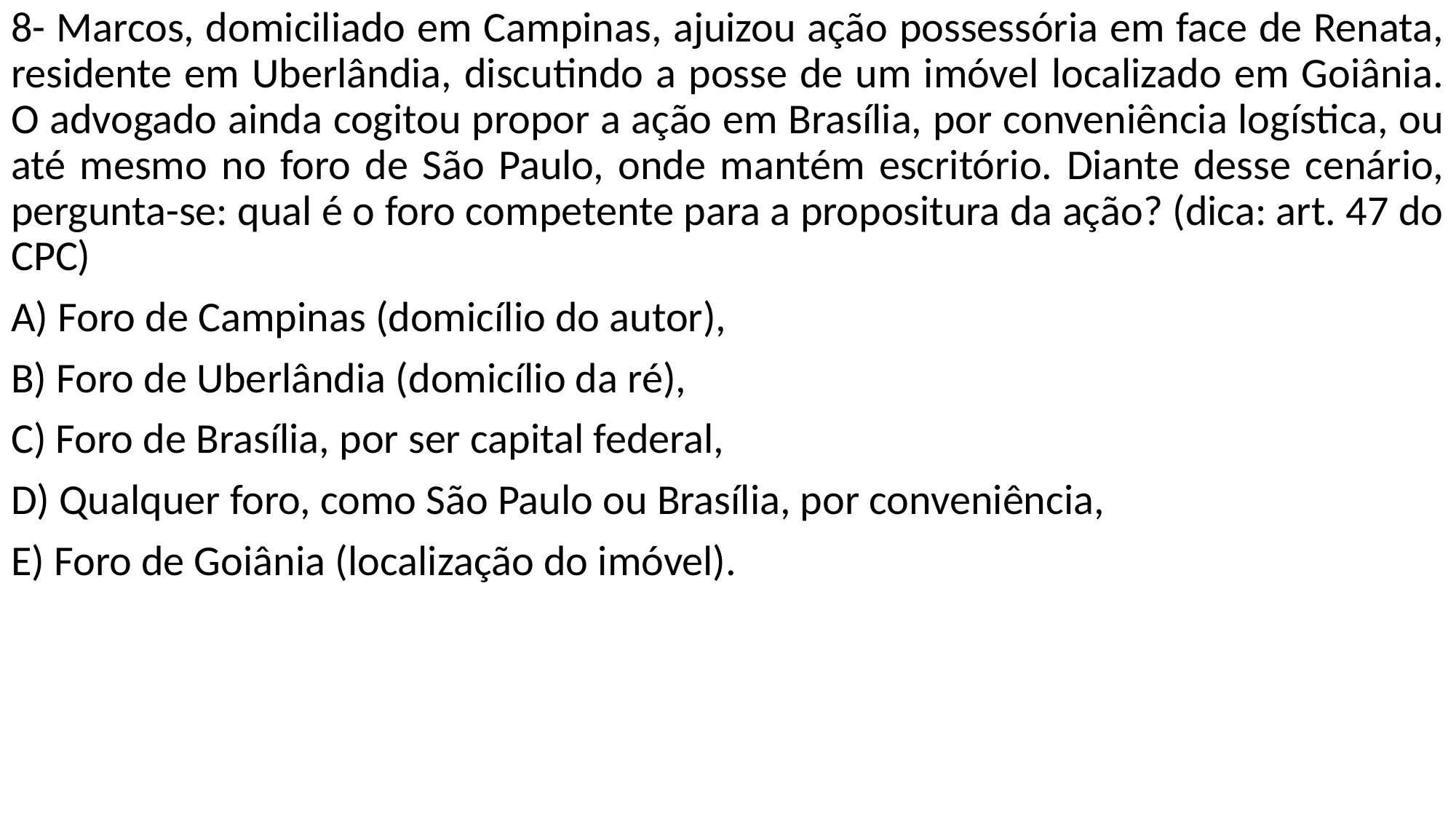

8- Marcos, domiciliado em Campinas, ajuizou ação possessória em face de Renata, residente em Uberlândia, discutindo a posse de um imóvel localizado em Goiânia. O advogado ainda cogitou propor a ação em Brasília, por conveniência logística, ou até mesmo no foro de São Paulo, onde mantém escritório. Diante desse cenário, pergunta-se: qual é o foro competente para a propositura da ação? (dica: art. 47 do CPC)
A) Foro de Campinas (domicílio do autor),
B) Foro de Uberlândia (domicílio da ré),
C) Foro de Brasília, por ser capital federal,
D) Qualquer foro, como São Paulo ou Brasília, por conveniência,
E) Foro de Goiânia (localização do imóvel).